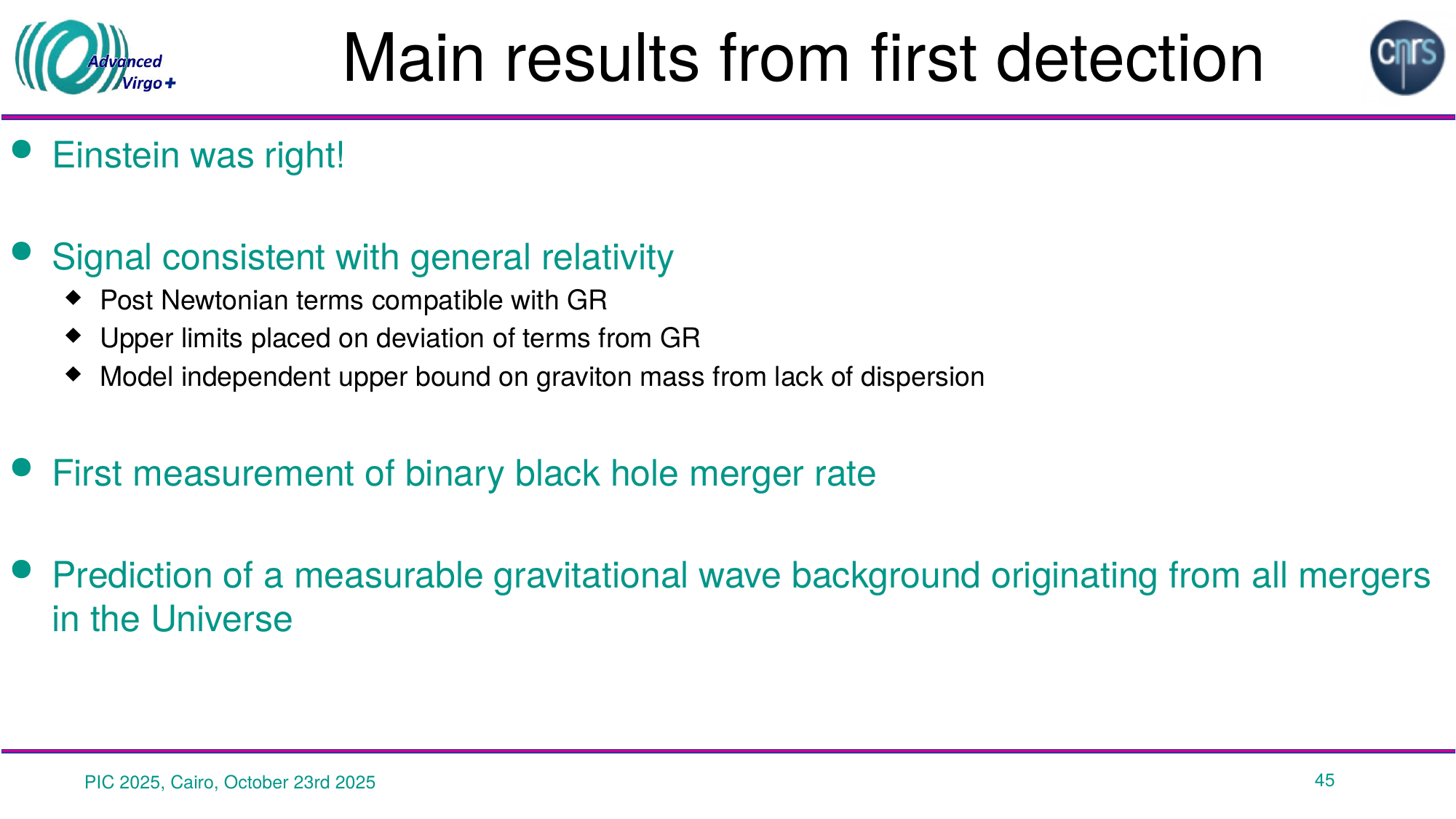

# Main results from first detection
Einstein was right!

Signal consistent with general relativity
Post Newtonian terms compatible with GR
Upper limits placed on deviation of terms from GR
Model independent upper bound on graviton mass from lack of dispersion

First measurement of binary black hole merger rate

Prediction of a measurable gravitational wave background originating from all mergers in the Universe
PIC 2025, Cairo, October 23rd 2025
45